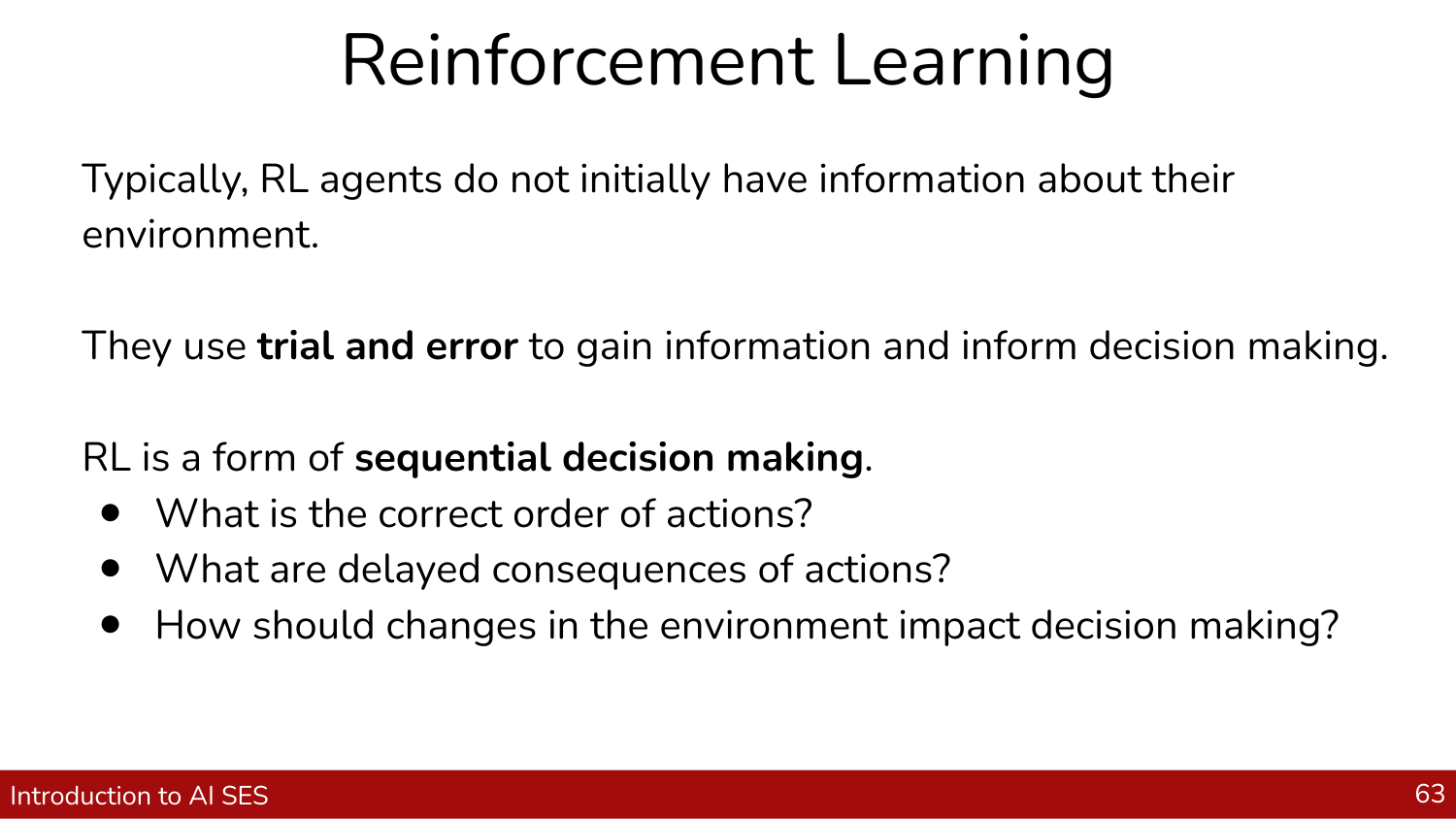

# Reinforcement Learning
Typically, RL agents do not initially have information about their environment.

They use trial and error to gain information and inform decision making.

RL is a form of sequential decision making.
What is the correct order of actions?
What are delayed consequences of actions?
How should changes in the environment impact decision making?

63
Introduction to AI SES